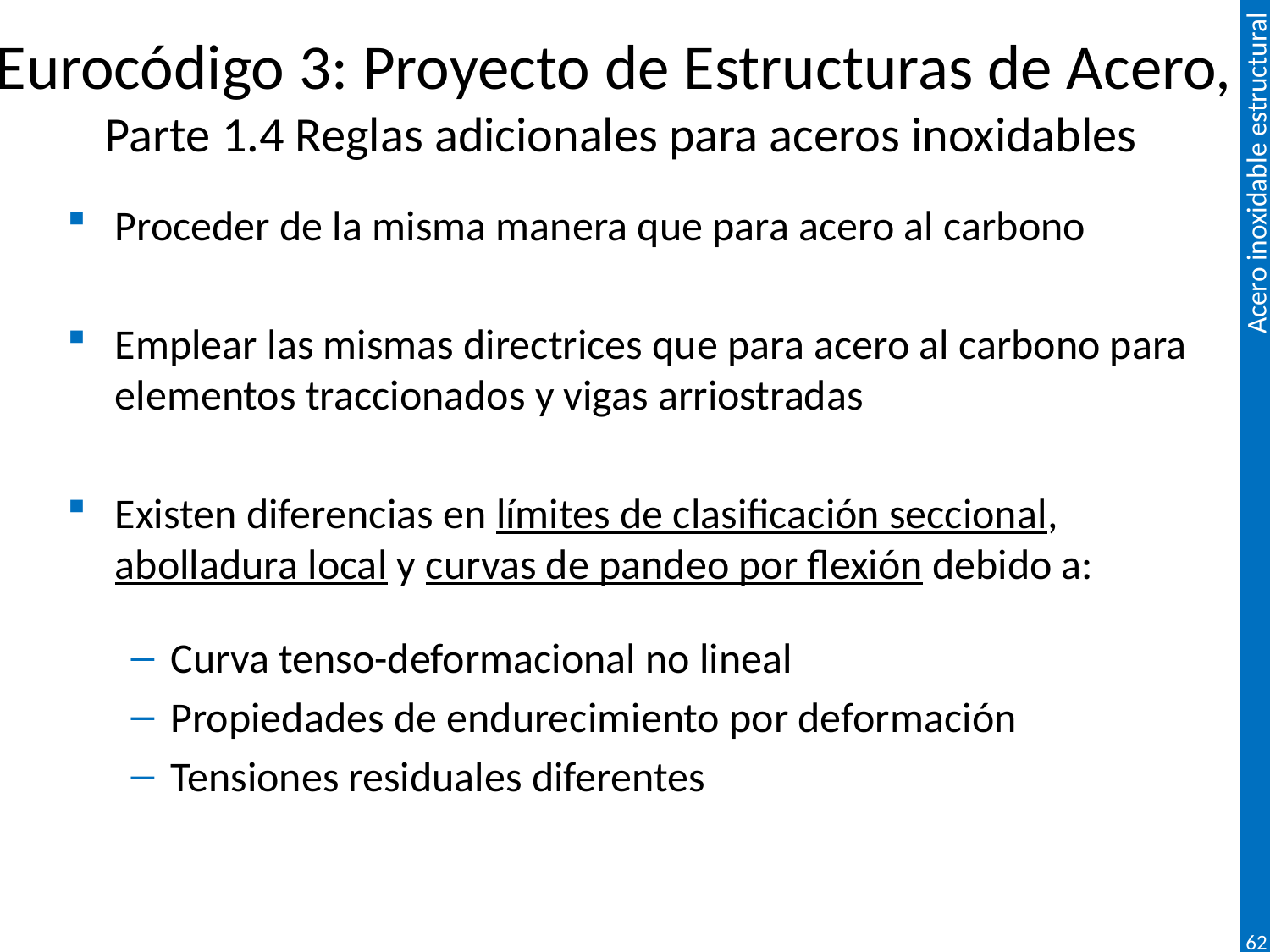

Eurocódigo 3: Proyecto de Estructuras de Acero,
Parte 1.4 Reglas adicionales para aceros inoxidables
Proceder de la misma manera que para acero al carbono

Emplear las mismas directrices que para acero al carbono para elementos traccionados y vigas arriostradas

Existen diferencias en límites de clasificación seccional, abolladura local y curvas de pandeo por flexión debido a:

Curva tenso-deformacional no lineal
Propiedades de endurecimiento por deformación
Tensiones residuales diferentes
62